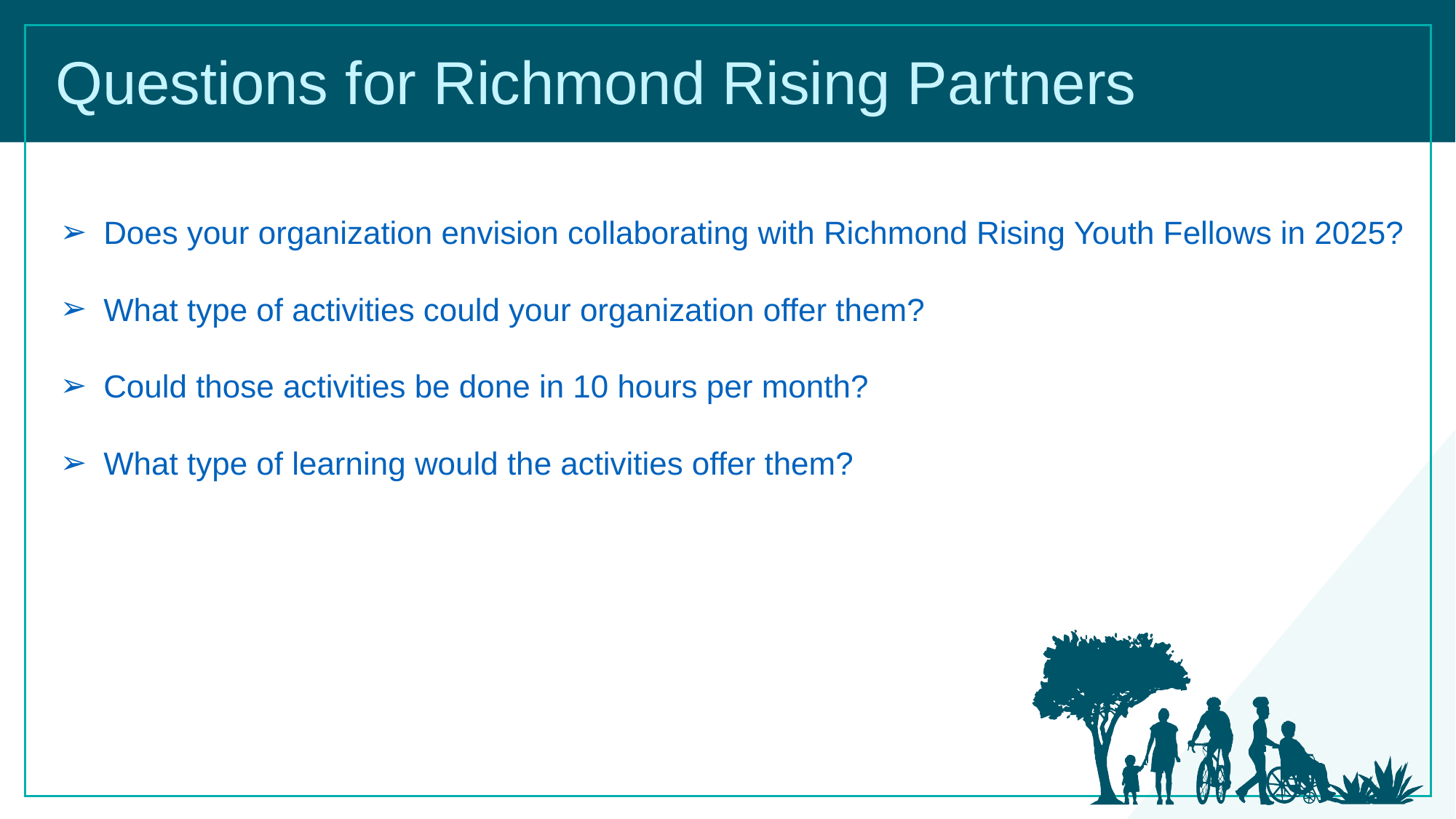

Questions for Richmond Rising Partners
Does your organization envision collaborating with Richmond Rising Youth Fellows in 2025?
What type of activities could your organization offer them?
Could those activities be done in 10 hours per month?
What type of learning would the activities offer them?